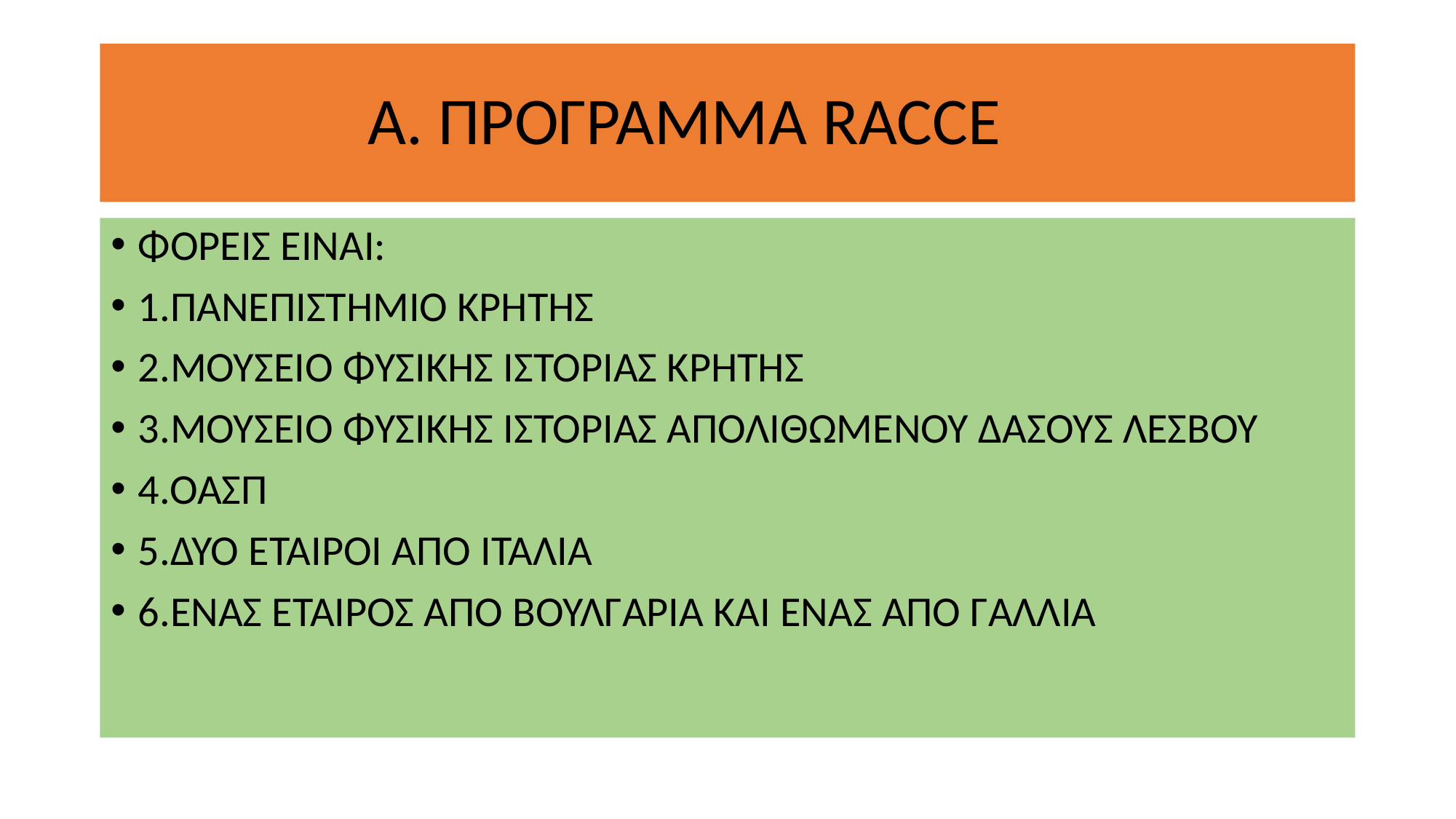

# Α. ΠΡΟΓΡΑΜΜΑ RACCE
ΦΟΡΕΙΣ ΕΙΝΑΙ:
1.ΠΑΝΕΠΙΣΤΗΜΙΟ ΚΡΗΤΗΣ
2.ΜΟΥΣΕΙΟ ΦΥΣΙΚΗΣ ΙΣΤΟΡΙΑΣ ΚΡΗΤΗΣ
3.ΜΟΥΣΕΙΟ ΦΥΣΙΚΗΣ ΙΣΤΟΡΙΑΣ ΑΠΟΛΙΘΩΜΕΝΟΥ ΔΑΣΟΥΣ ΛΕΣΒΟΥ
4.ΟΑΣΠ
5.ΔΥΟ ΕΤΑΙΡΟΙ ΑΠΟ ΙΤΑΛΙΑ
6.ΕΝΑΣ ΕΤΑΙΡΟΣ ΑΠΟ ΒΟΥΛΓΑΡΙΑ ΚΑΙ ΕΝΑΣ ΑΠΟ ΓΑΛΛΙΑ